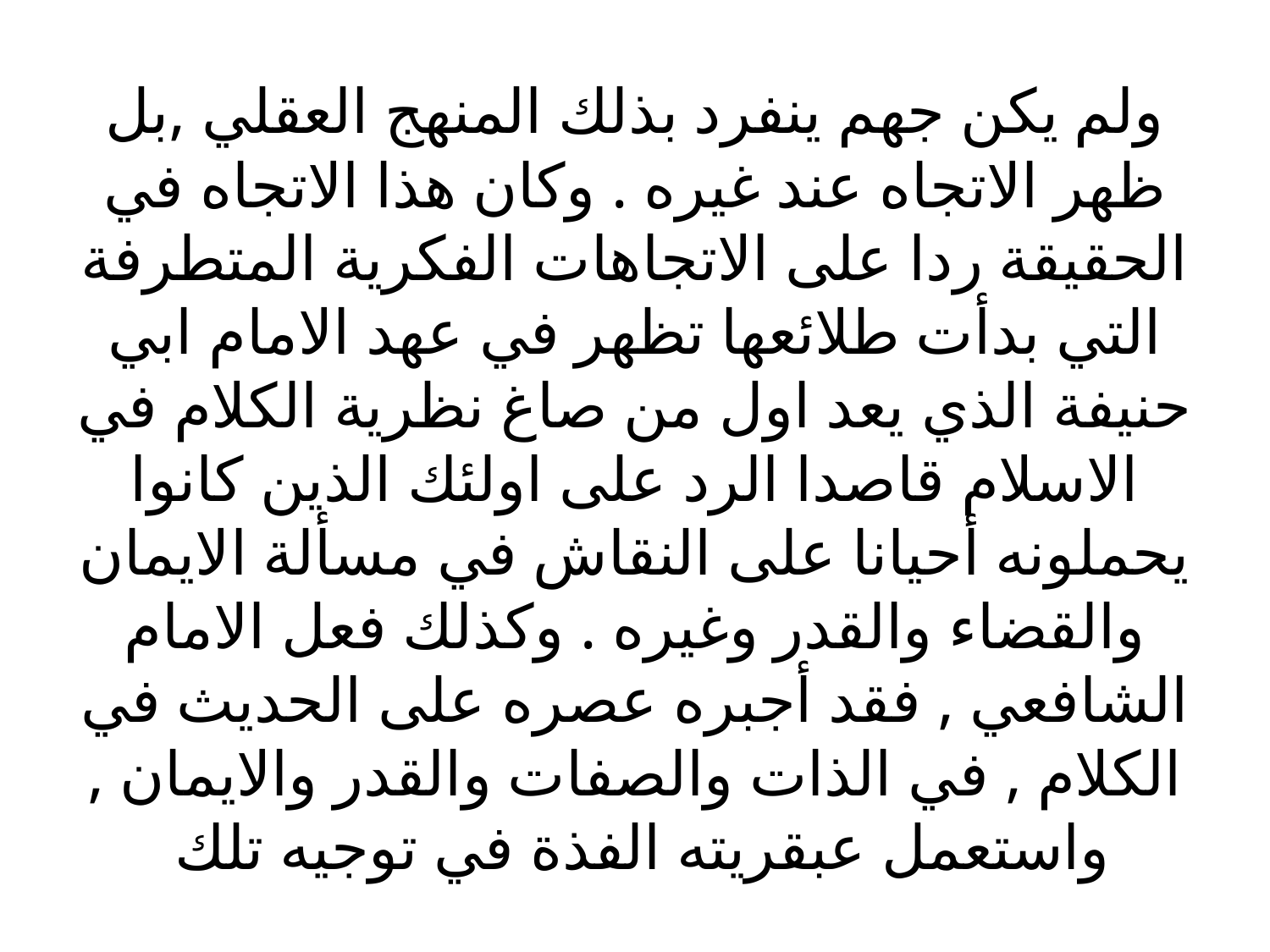

# ولم يكن جهم ينفرد بذلك المنهج العقلي ,بل ظهر الاتجاه عند غيره . وكان هذا الاتجاه في الحقيقة ردا على الاتجاهات الفكرية المتطرفة التي بدأت طلائعها تظهر في عهد الامام ابي حنيفة الذي يعد اول من صاغ نظرية الكلام في الاسلام قاصدا الرد على اولئك الذين كانوا يحملونه أحيانا على النقاش في مسألة الايمان والقضاء والقدر وغيره . وكذلك فعل الامام الشافعي , فقد أجبره عصره على الحديث في الكلام , في الذات والصفات والقدر والايمان , واستعمل عبقريته الفذة في توجيه تلك